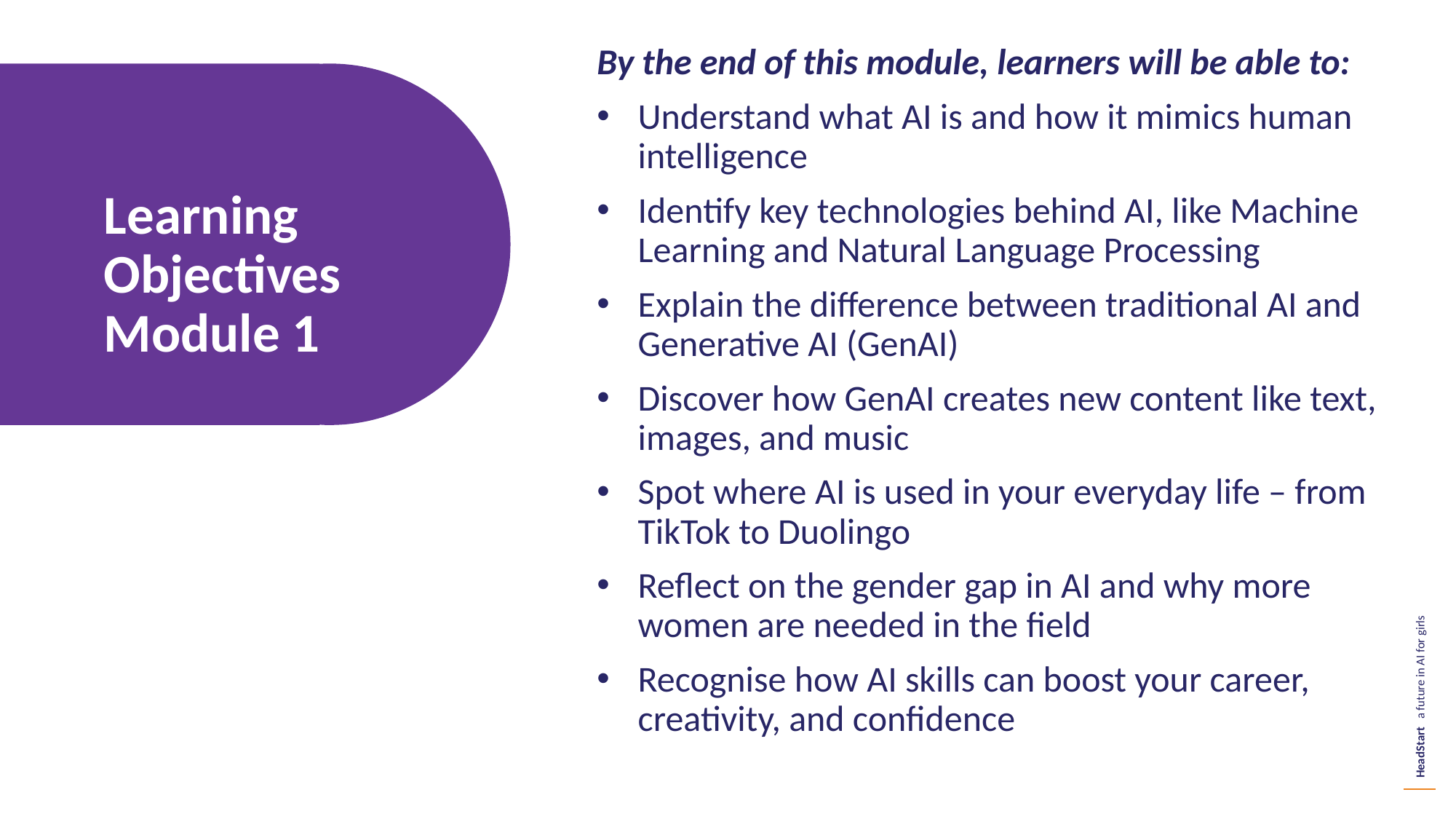

By the end of this module, learners will be able to:
Understand what AI is and how it mimics human intelligence
Identify key technologies behind AI, like Machine Learning and Natural Language Processing
Explain the difference between traditional AI and Generative AI (GenAI)
Discover how GenAI creates new content like text, images, and music
Spot where AI is used in your everyday life – from TikTok to Duolingo
Reflect on the gender gap in AI and why more women are needed in the field
Recognise how AI skills can boost your career, creativity, and confidence
Learning Objectives Module 1